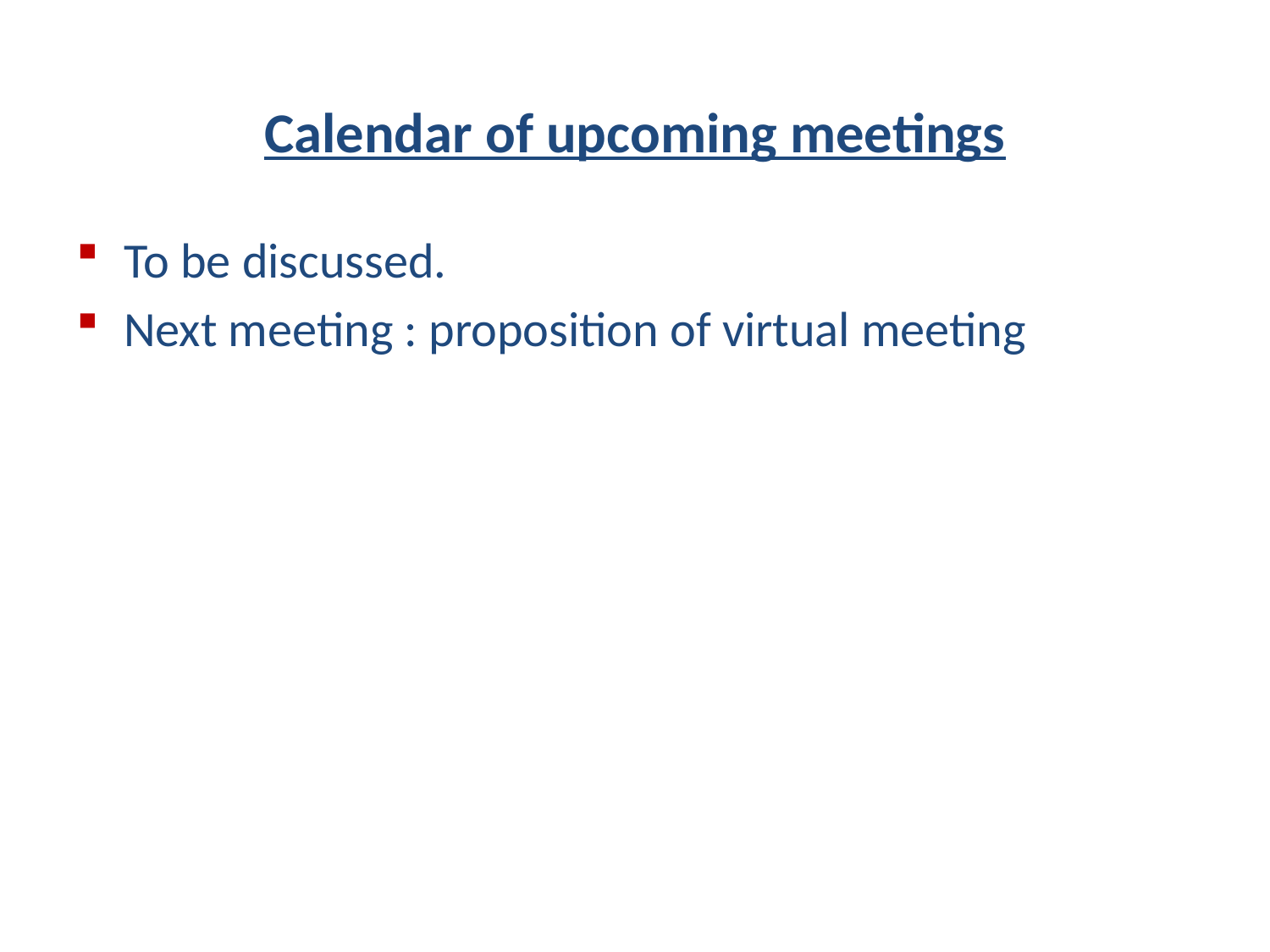

# Calendar of upcoming meetings
To be discussed.
Next meeting : proposition of virtual meeting